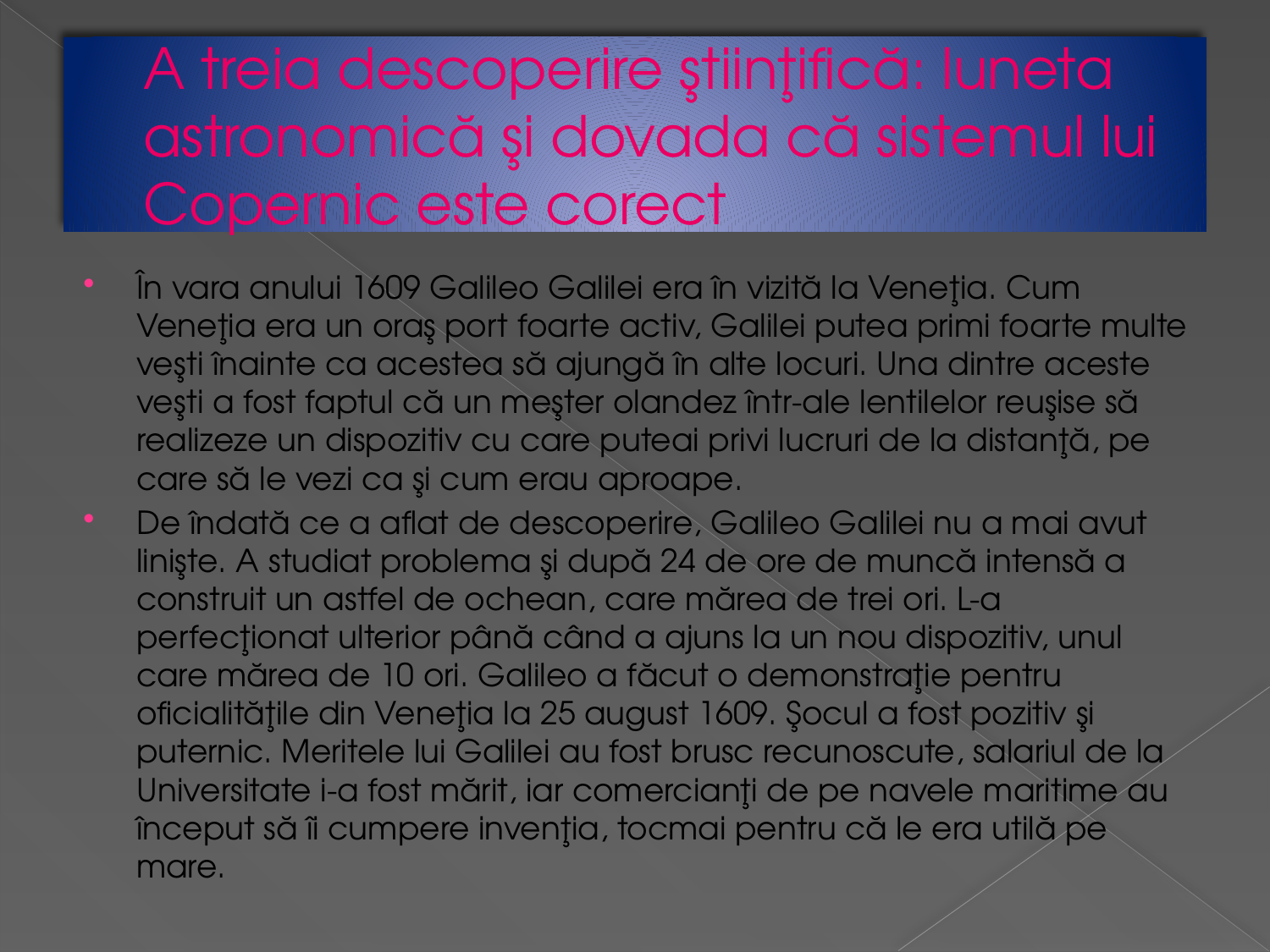

# A treia descoperire ştiinţifică: luneta astronomică şi dovada că sistemul lui Copernic este corect
În vara anului 1609 Galileo Galilei era în vizită la Veneţia. Cum Veneţia era un oraş port foarte activ, Galilei putea primi foarte multe veşti înainte ca acestea să ajungă în alte locuri. Una dintre aceste veşti a fost faptul că un meşter olandez într-ale lentilelor reuşise să realizeze un dispozitiv cu care puteai privi lucruri de la distanţă, pe care să le vezi ca şi cum erau aproape.
De îndată ce a aflat de descoperire, Galileo Galilei nu a mai avut linişte. A studiat problema şi după 24 de ore de muncă intensă a construit un astfel de ochean, care mărea de trei ori. L-a perfecţionat ulterior până când a ajuns la un nou dispozitiv, unul care mărea de 10 ori. Galileo a făcut o demonstraţie pentru oficialităţile din Veneţia la 25 august 1609. Şocul a fost pozitiv şi puternic. Meritele lui Galilei au fost brusc recunoscute, salariul de la Universitate i-a fost mărit, iar comercianţi de pe navele maritime au început să îi cumpere invenţia, tocmai pentru că le era utilă pe mare.